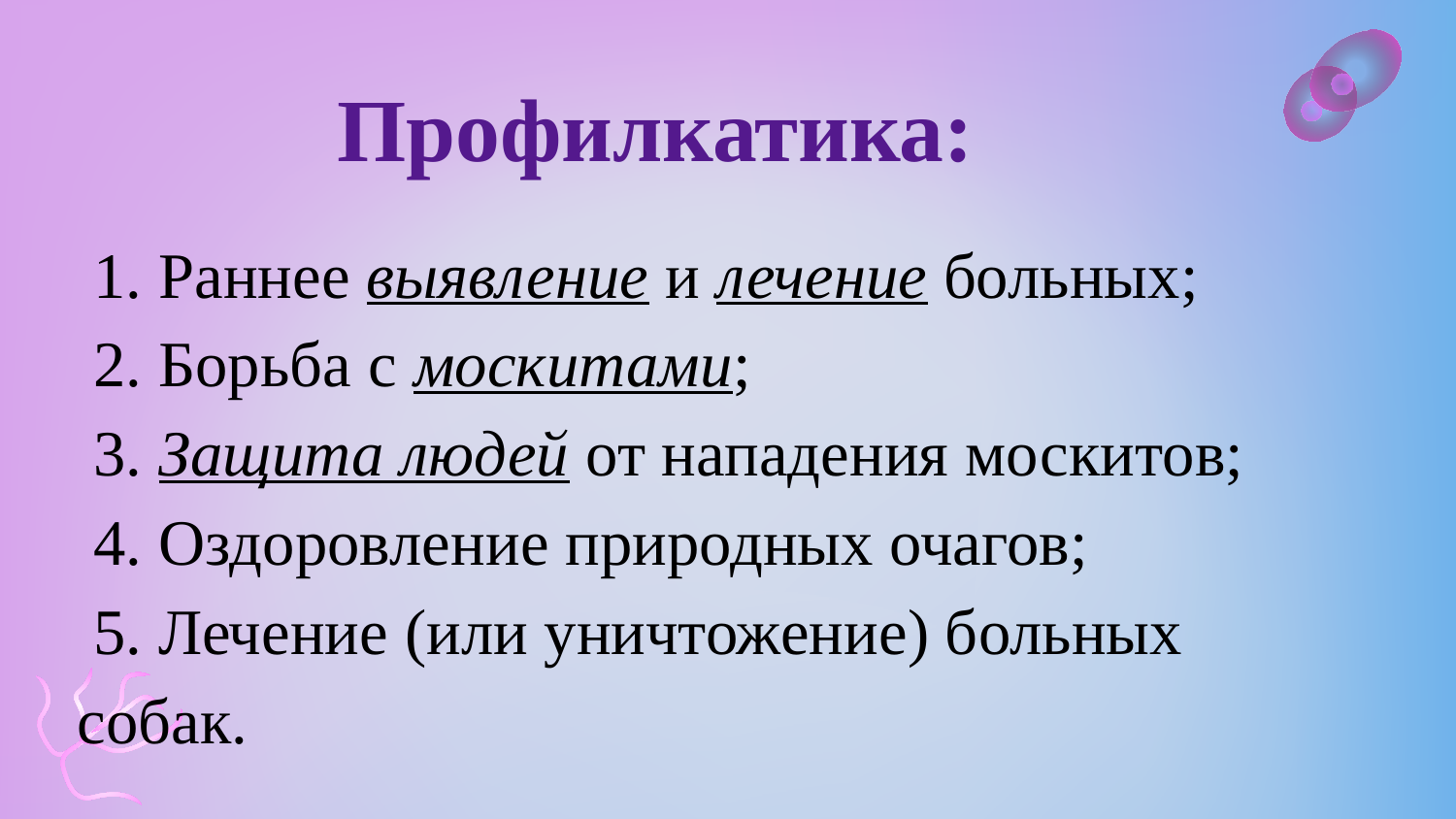

Профилкатика:
 1. Раннее выявление и лечение больных;
 2. Борьба с москитами;
 3. Защита людей от нападения москитов;
 4. Оздоровление природных очагов;
 5. Лечение (или уничтожение) больных собак.